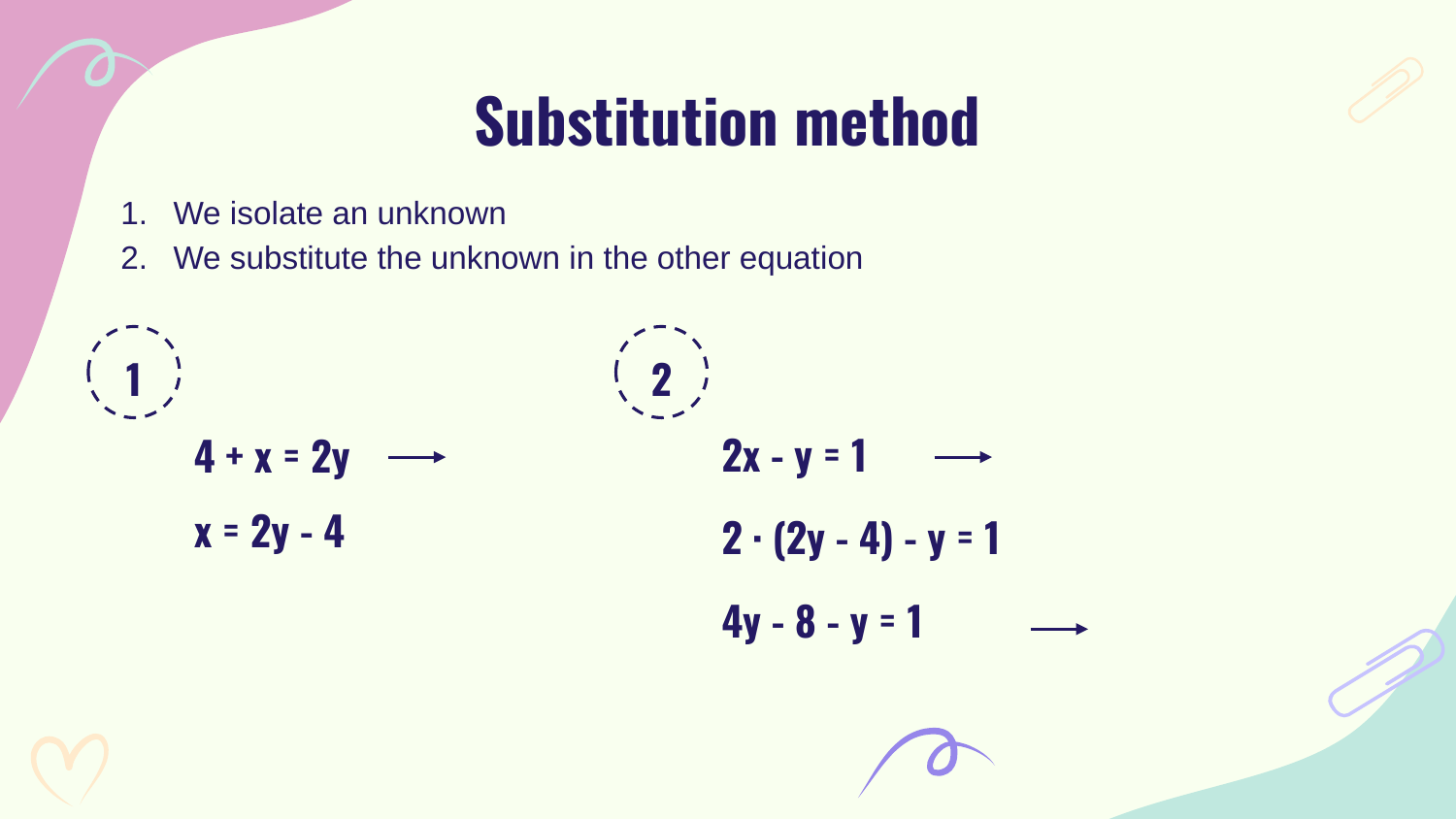

# Substitution method
We isolate an unknown
We substitute the unknown in the other equation

1
2
2x - y = 1
4 + x = 2y
x = 2y - 4
2 · (2y - 4) - y = 1
4y - 8 - y = 1